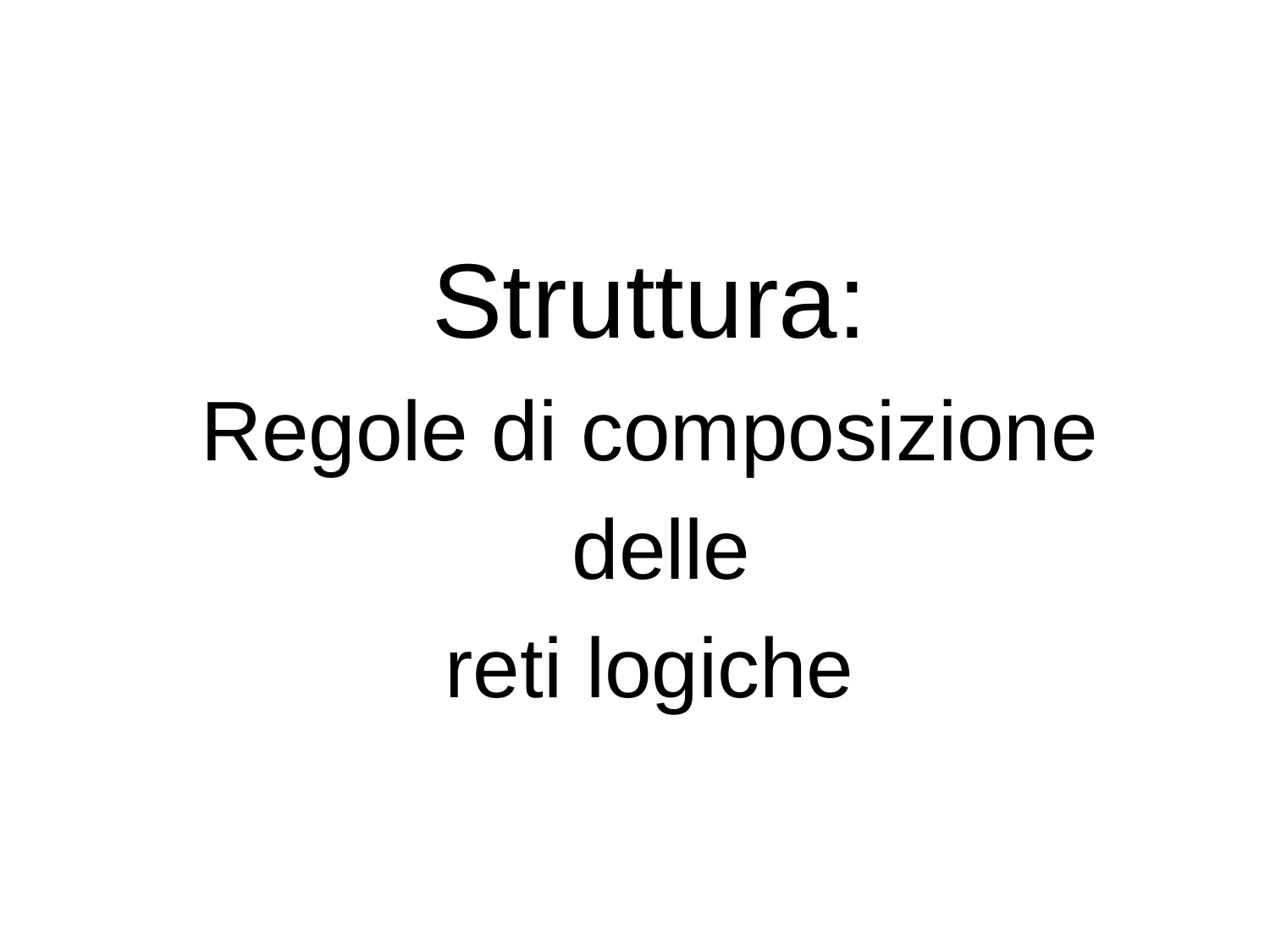

Struttura:
Regole di composizione
 delle
reti logiche